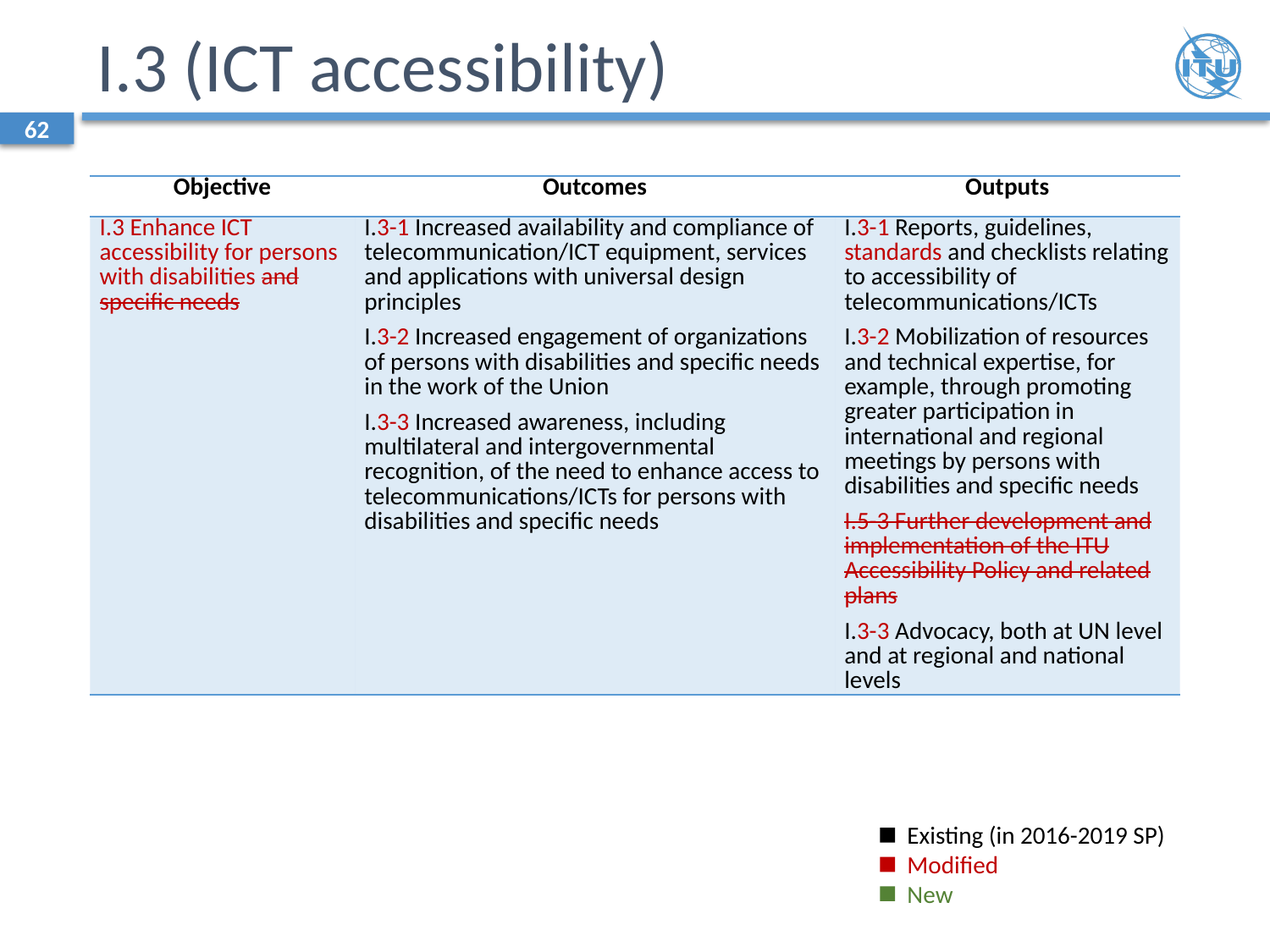

# I.3 (ICT accessibility)
62
| Objective | Outcomes | Outputs |
| --- | --- | --- |
| I.3 Enhance ICT accessibility for persons with disabilities and specific needs | I.3-1 Increased availability and compliance of telecommunication/ICT equipment, services and applications with universal design principles I.3-2 Increased engagement of organizations of persons with disabilities and specific needs in the work of the Union I.3-3 Increased awareness, including multilateral and intergovernmental recognition, of the need to enhance access to telecommunications/ICTs for persons with disabilities and specific needs | I.3-1 Reports, guidelines, standards and checklists relating to accessibility of telecommunications/ICTs I.3-2 Mobilization of resources and technical expertise, for example, through promoting greater participation in international and regional meetings by persons with disabilities and specific needs I.5-3 Further development and implementation of the ITU Accessibility Policy and related plans I.3-3 Advocacy, both at UN level and at regional and national levels |
Existing (in 2016-2019 SP)
Modified
New